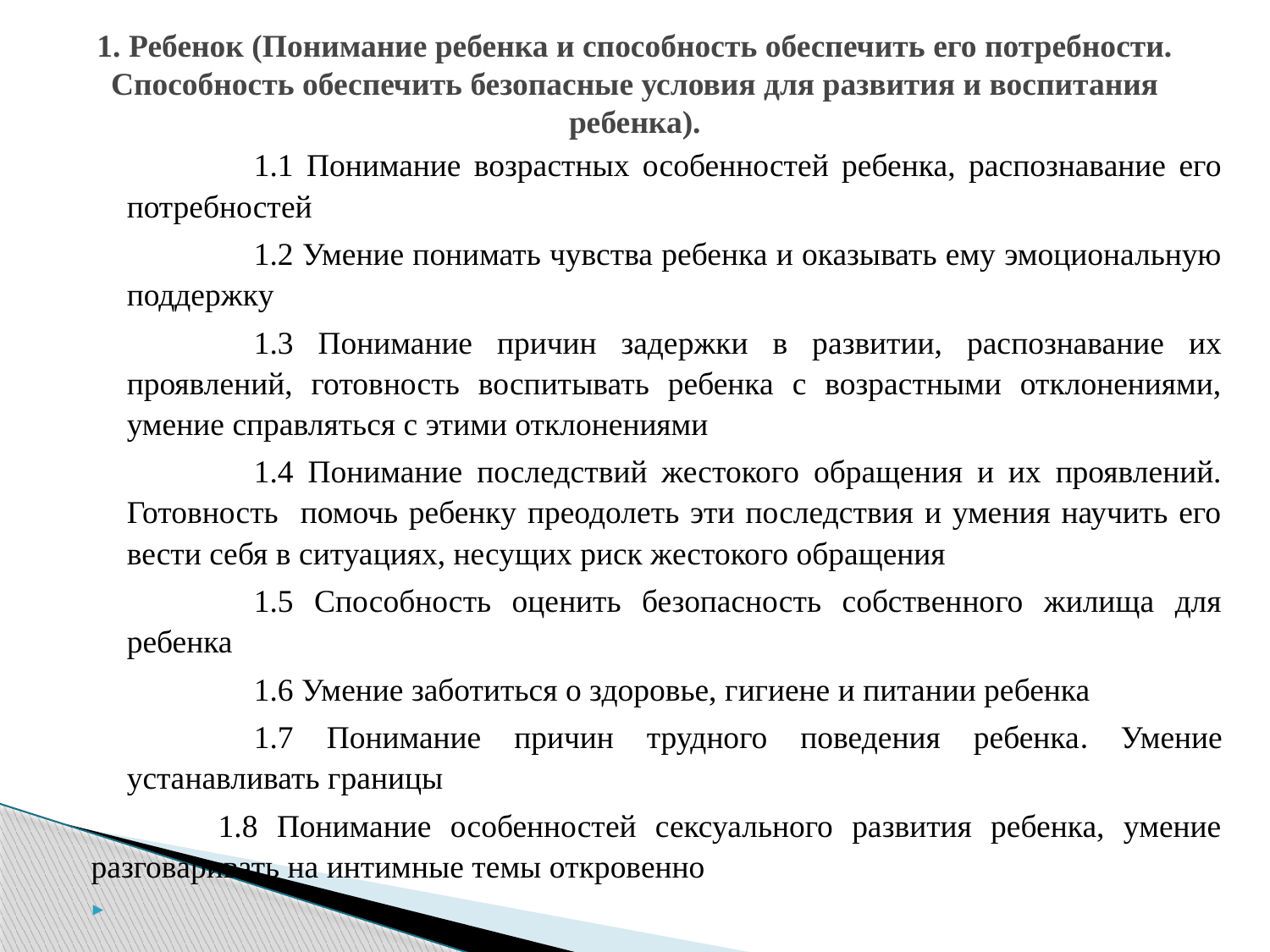

# 1. Ребенок (Понимание ребенка и способность обеспечить его потребности. Способность обеспечить безопасные условия для развития и воспитания ребенка).
	1.1 Понимание возрастных особенностей ребенка, распознавание его потребностей
	1.2 Умение понимать чувства ребенка и оказывать ему эмоциональную поддержку
	1.3 Понимание причин задержки в развитии, распознавание их проявлений, готовность воспитывать ребенка с возрастными отклонениями, умение справляться с этими отклонениями
	1.4 Понимание последствий жестокого обращения и их проявлений. Готовность  помочь ребенку преодолеть эти последствия и умения научить его вести себя в ситуациях, несущих риск жестокого обращения
	1.5 Способность оценить безопасность собственного жилища для ребенка
	1.6 Умение заботиться о здоровье, гигиене и питании ребенка
	1.7 Понимание причин трудного поведения ребенка. Умение устанавливать границы
	1.8 Понимание особенностей сексуального развития ребенка, умение разговаривать на интимные темы откровенно